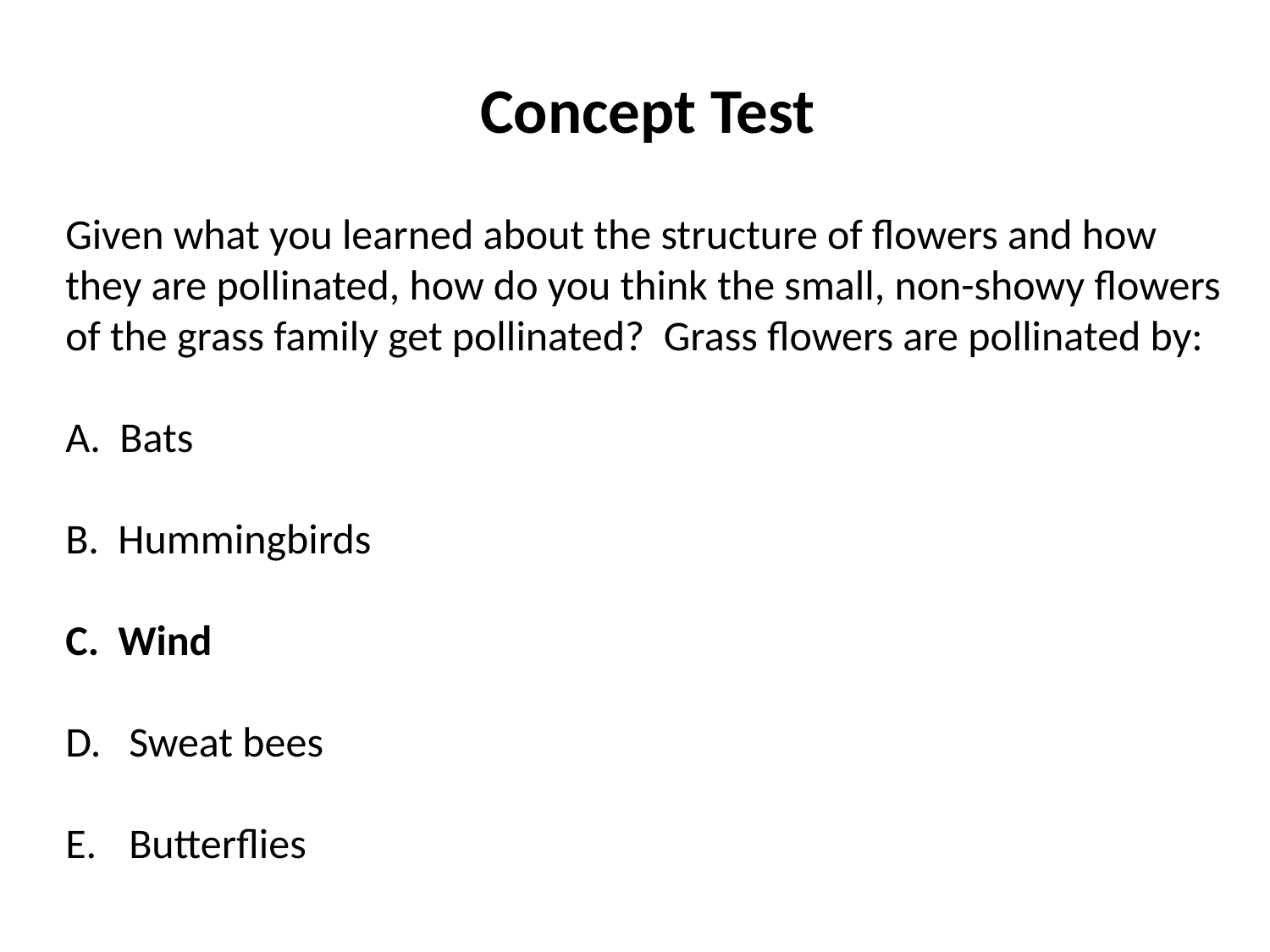

Concept Test
Given what you learned about the structure of flowers and how they are pollinated, how do you think the small, non-showy flowers of the grass family get pollinated?  Grass flowers are pollinated by:

A.  Bats

B.  Hummingbirds

C.  Wind

Sweat bees

Butterflies